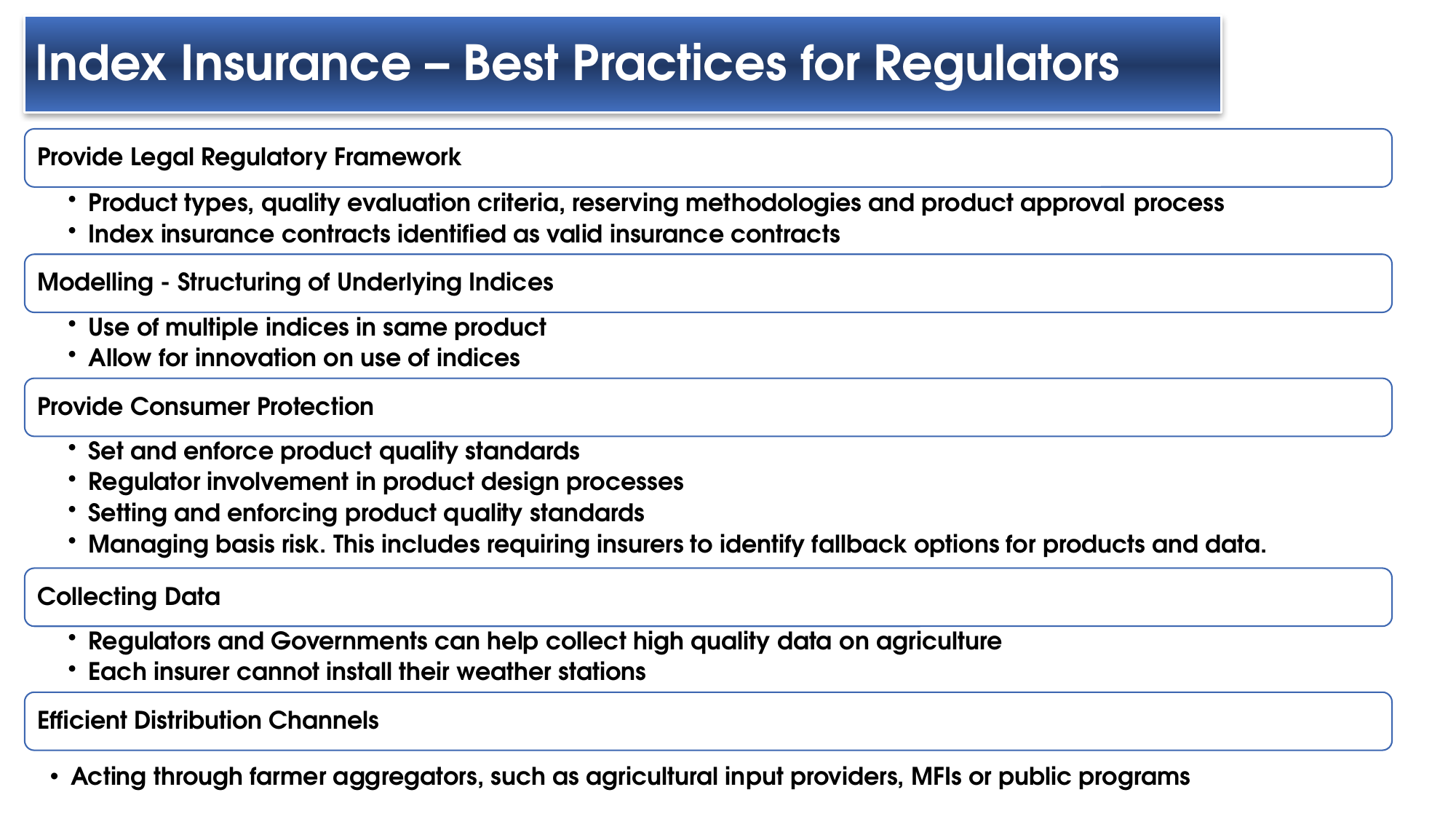

# Index Insurance – Best Practices for Regulators
Provide Legal Regulatory Framework
Product types, quality evaluation criteria, reserving methodologies and product approval process
Index insurance contracts identified as valid insurance contracts
Modelling - Structuring of Underlying Indices
Use of multiple indices in same product
Allow for innovation on use of indices
Provide Consumer Protection
Set and enforce product quality standards
Regulator involvement in product design processes
Setting and enforcing product quality standards
Managing basis risk. This includes requiring insurers to identify fallback options for products and data.
Collecting Data
Regulators and Governments can help collect high quality data on agriculture
Each insurer cannot install their weather stations
Efficient Distribution Channels

Acting through farmer aggregators, such as agricultural input providers, MFIs or public programs